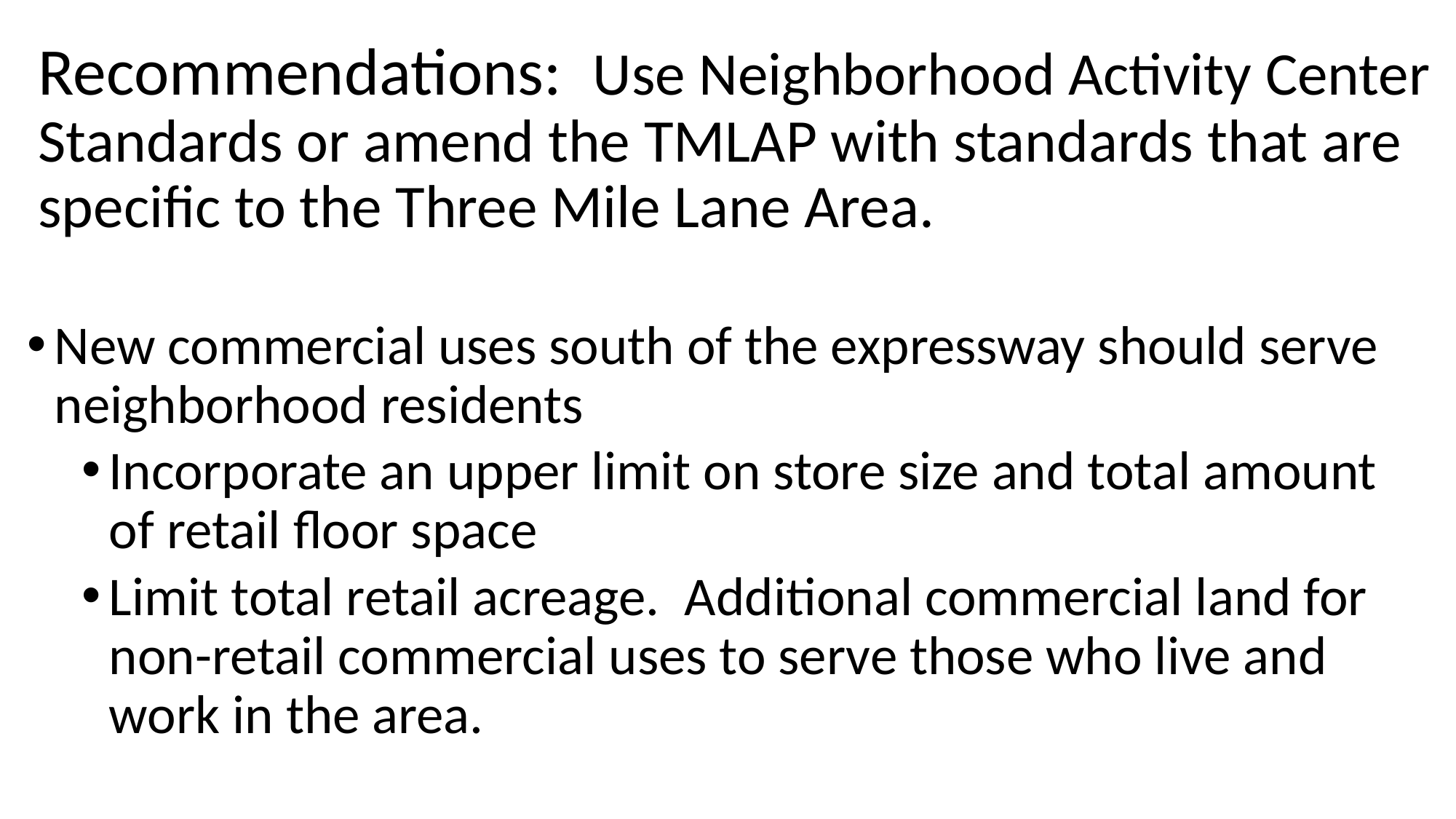

# Recommendations:  Use Neighborhood Activity Center Standards or amend the TMLAP with standards that are specific to the Three Mile Lane Area.

New commercial uses south of the expressway should serve neighborhood residents
Incorporate an upper limit on store size and total amount of retail floor space
Limit total retail acreage.  Additional commercial land for non-retail commercial uses to serve those who live and work in the area.